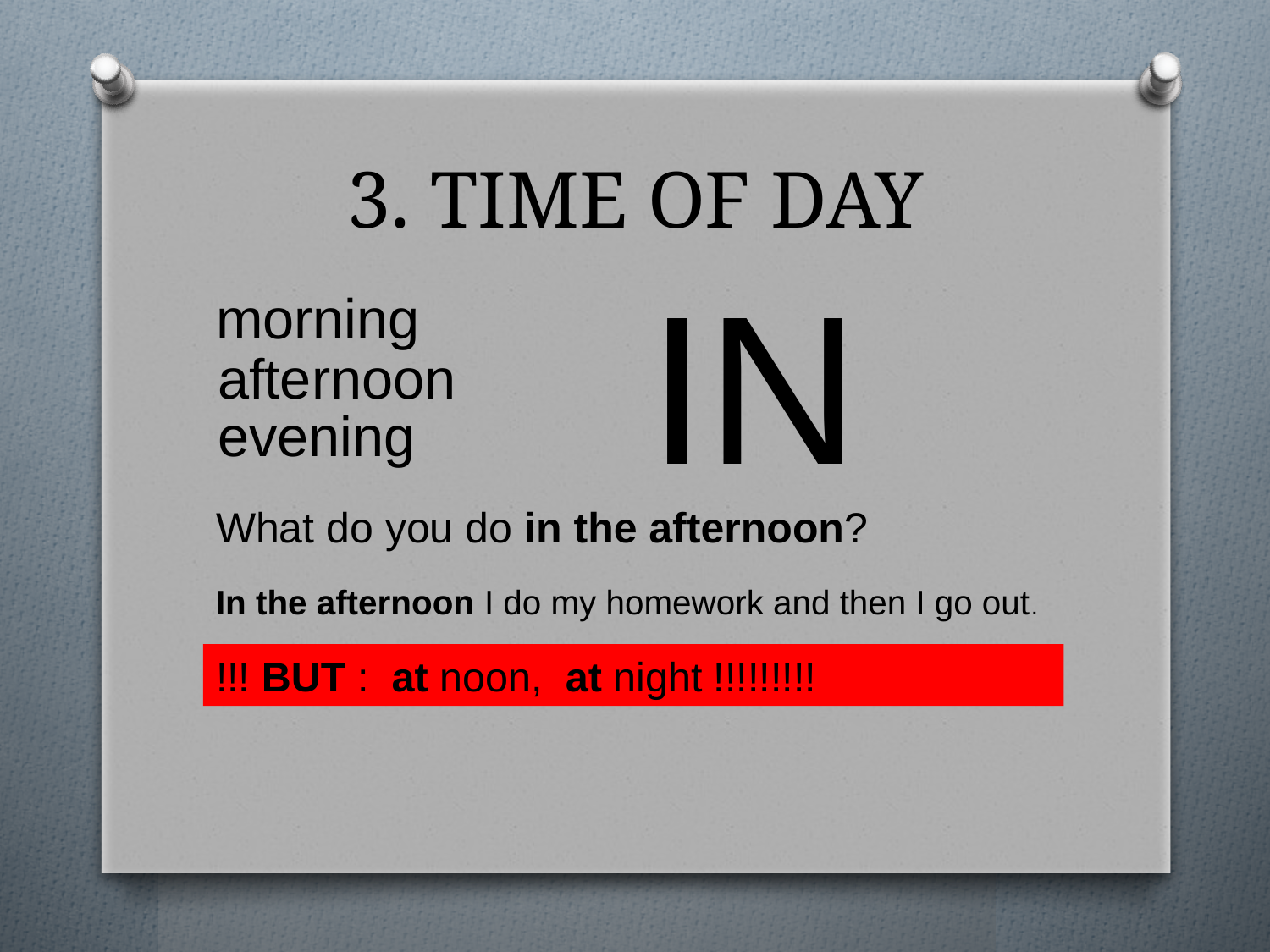

# 3. TIME OF DAY
IN
morning
afternoon
evening
What do you do in the afternoon?
In the afternoon I do my homework and then I go out.
!!! BUT :  at noon,  at night !!!!!!!!!